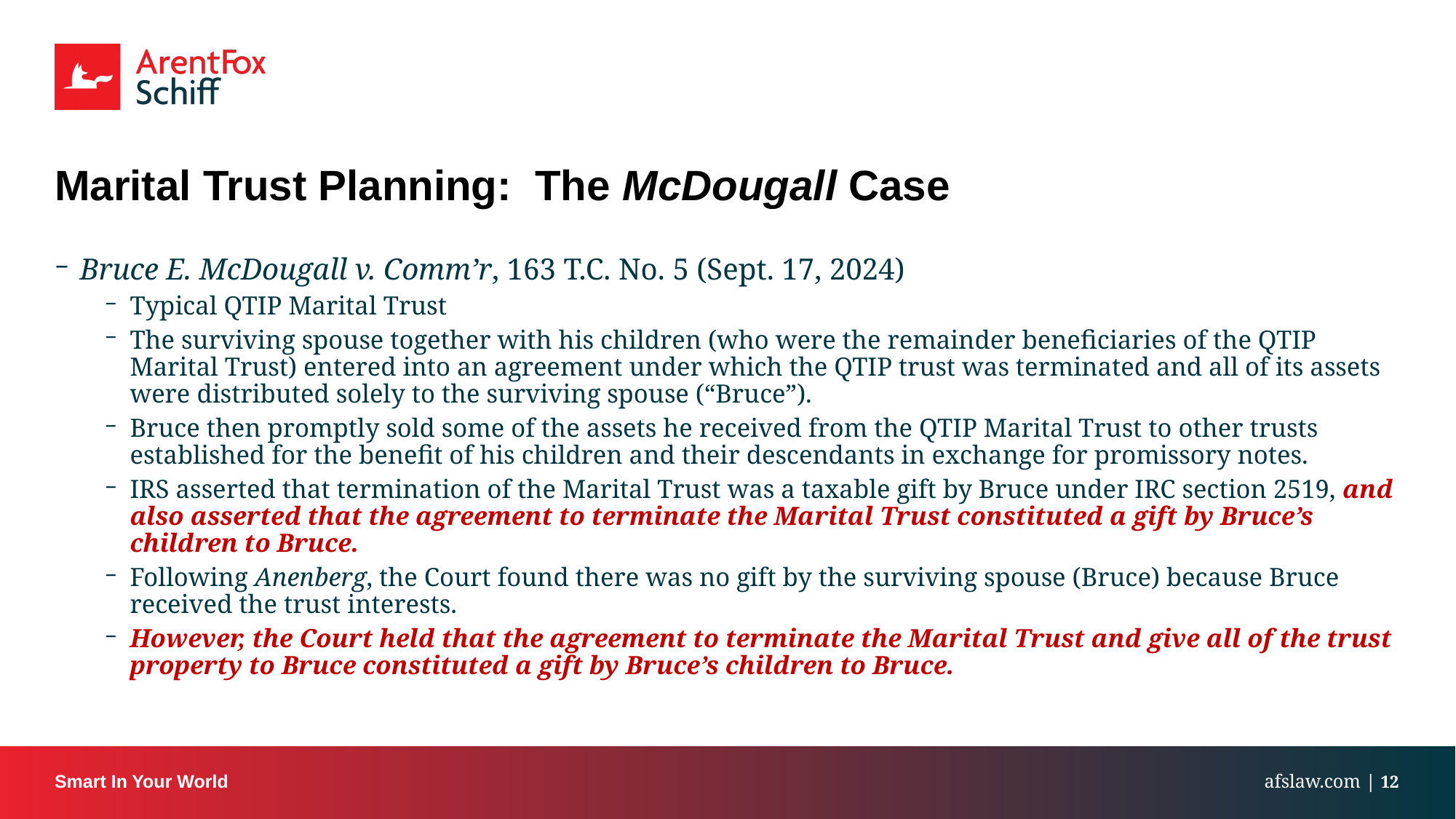

# Marital Trust Planning:  The McDougall Case
Bruce E. McDougall v. Comm’r, 163 T.C. No. 5 (Sept. 17, 2024)
Typical QTIP Marital Trust
The surviving spouse together with his children (who were the remainder beneficiaries of the QTIP Marital Trust) entered into an agreement under which the QTIP trust was terminated and all of its assets were distributed solely to the surviving spouse (“Bruce”).
Bruce then promptly sold some of the assets he received from the QTIP Marital Trust to other trusts established for the benefit of his children and their descendants in exchange for promissory notes.
IRS asserted that termination of the Marital Trust was a taxable gift by Bruce under IRC section 2519, and also asserted that the agreement to terminate the Marital Trust constituted a gift by Bruce’s children to Bruce.
Following Anenberg, the Court found there was no gift by the surviving spouse (Bruce) because Bruce received the trust interests.
However, the Court held that the agreement to terminate the Marital Trust and give all of the trust property to Bruce constituted a gift by Bruce’s children to Bruce.